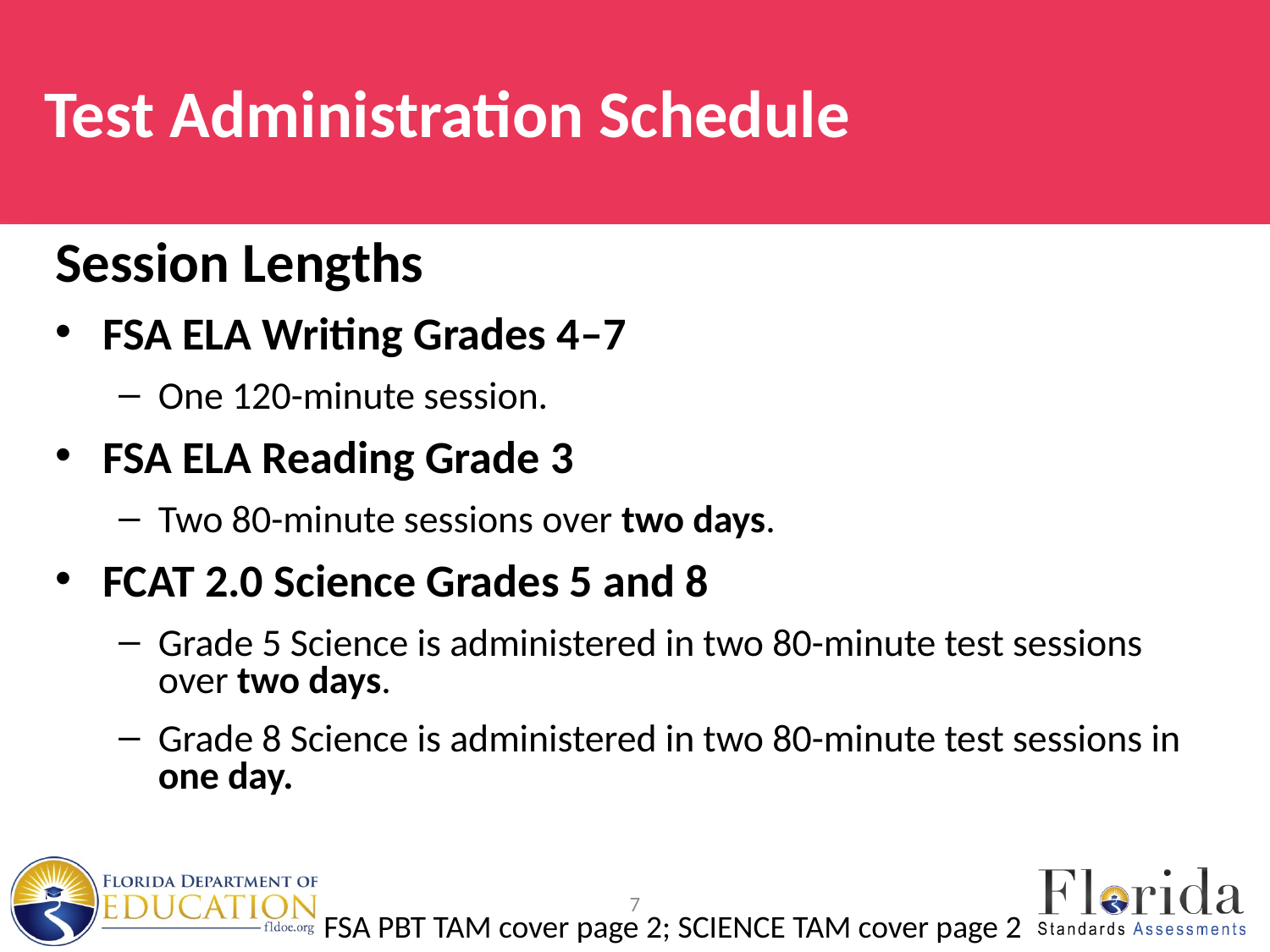

# Test Administration Schedule
Session Lengths
FSA ELA Writing Grades 4–7
One 120-minute session.
FSA ELA Reading Grade 3
Two 80-minute sessions over two days.
FCAT 2.0 Science Grades 5 and 8
Grade 5 Science is administered in two 80-minute test sessions over two days.
Grade 8 Science is administered in two 80-minute test sessions in one day.

7
FSA PBT TAM cover page 2; SCIENCE TAM cover page 2